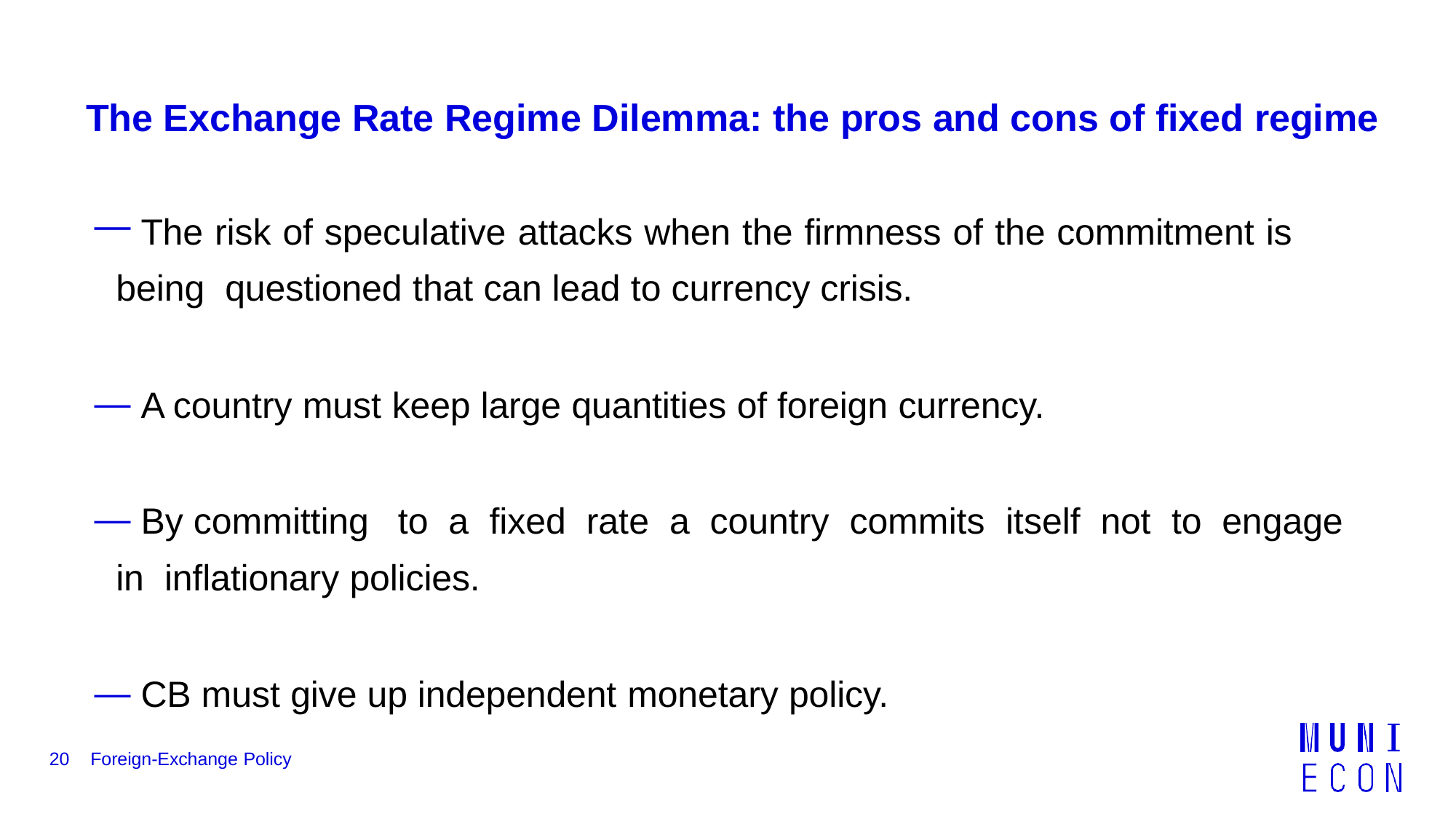

# The Exchange Rate Regime Dilemma: the pros and cons of fixed regime
 The risk of speculative attacks when the firmness of the commitment is being  questioned that can lead to currency crisis.

 A country must keep large quantities of foreign currency.

 By committing	to	a	fixed	rate	a	country	commits	itself	not	to	engage	in  inflationary policies.

 CB must give up independent monetary policy.
20	Foreign-Exchange Policy